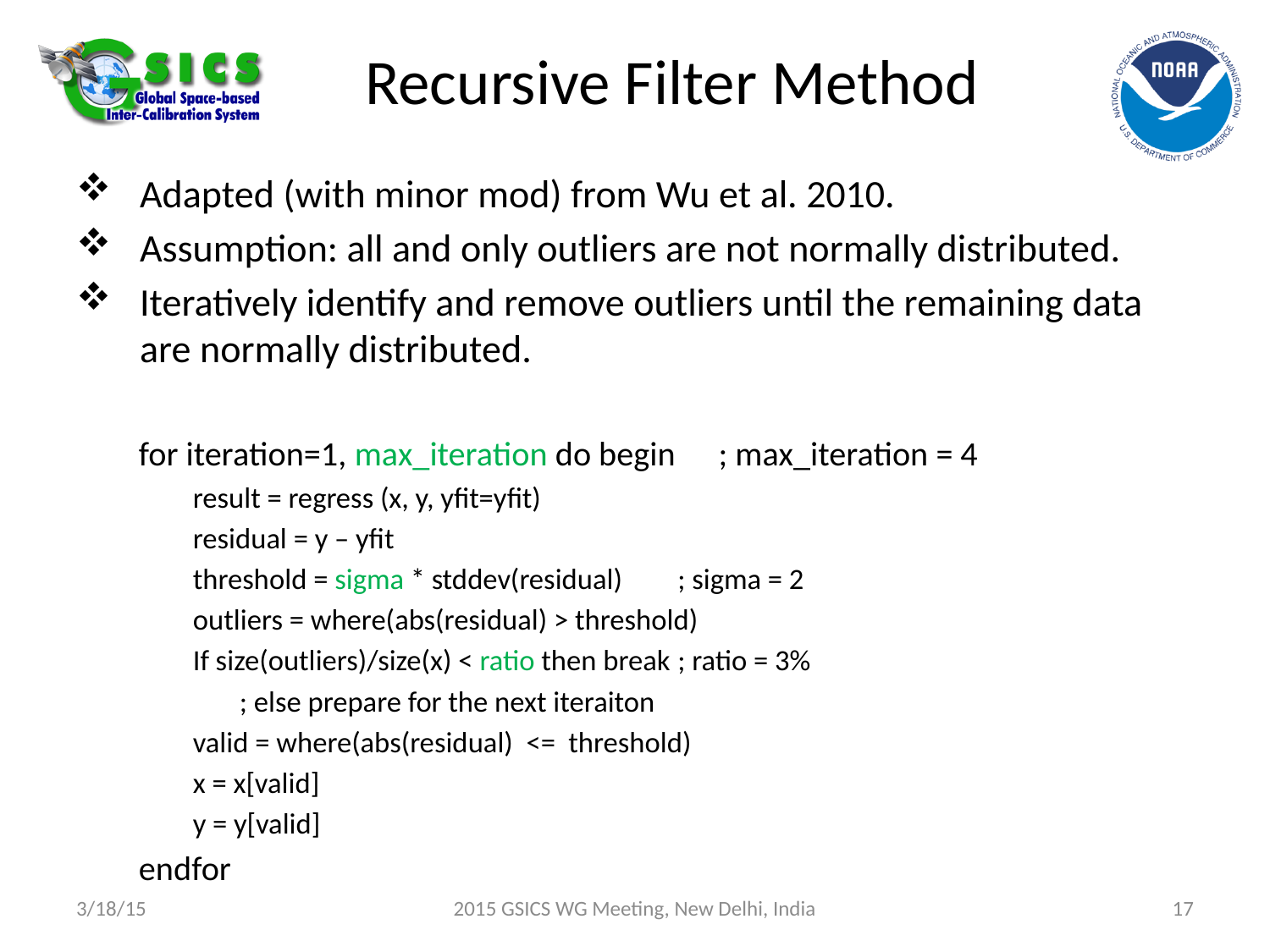

# Recursive Filter Method
Adapted (with minor mod) from Wu et al. 2010.
Assumption: all and only outliers are not normally distributed.
Iteratively identify and remove outliers until the remaining data are normally distributed.

for iteration=1, max_iteration do begin		; max_iteration = 4
result = regress (x, y, yfit=yfit)
residual = y – yfit
threshold = sigma * stddev(residual)		; sigma = 2
outliers = where(abs(residual) > threshold)
If size(outliers)/size(x) < ratio then break		; ratio = 3%
		; else prepare for the next iteraiton
valid = where(abs(residual)  <=  threshold)
x = x[valid]
y = y[valid]
endfor

3/18/15
2015 GSICS WG Meeting, New Delhi, India
17